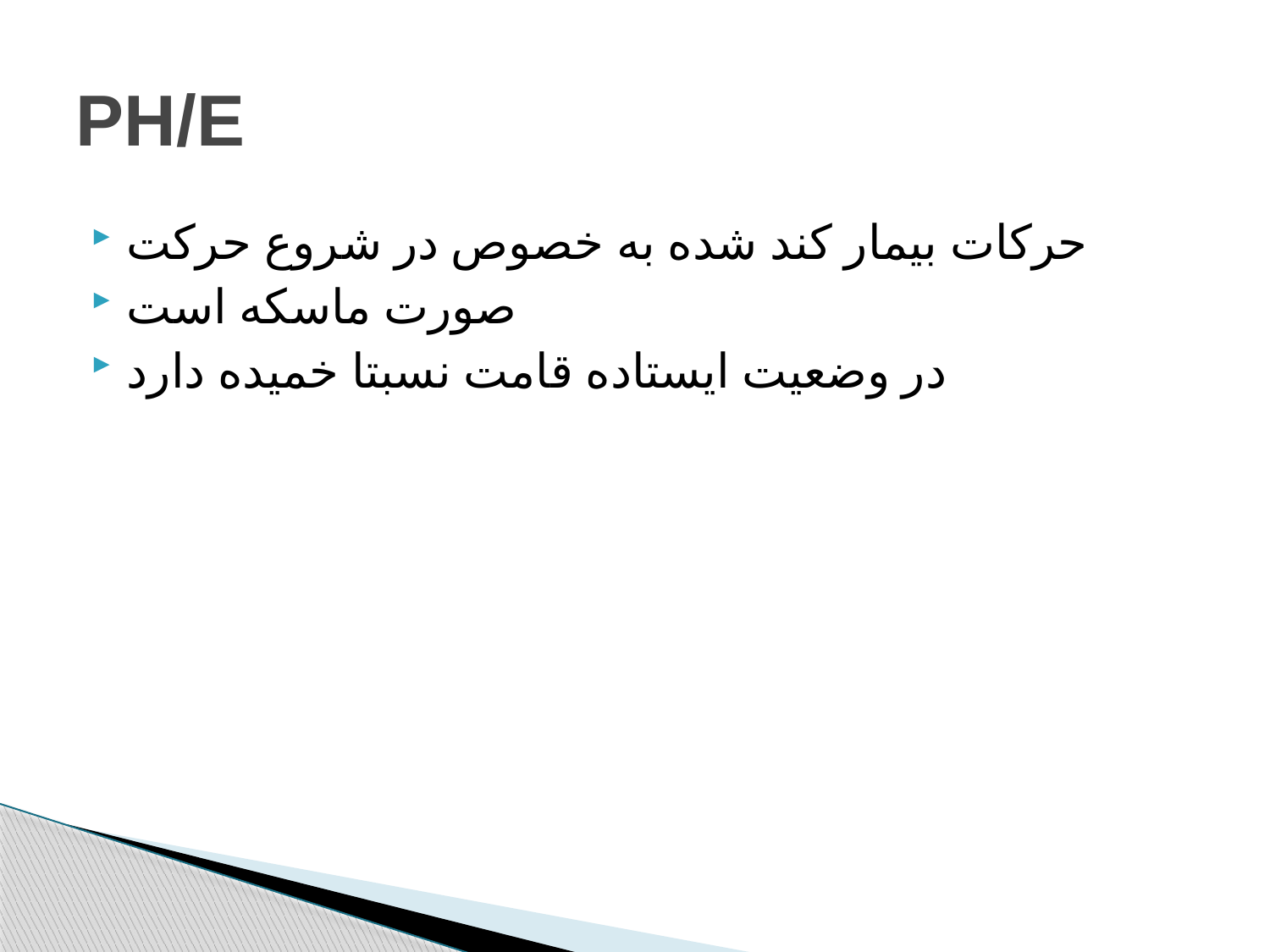

# PH/E
حرکات بیمار کند شده به خصوص در شروع حرکت
صورت ماسکه است
در وضعیت ایستاده قامت نسبتا خمیده دارد